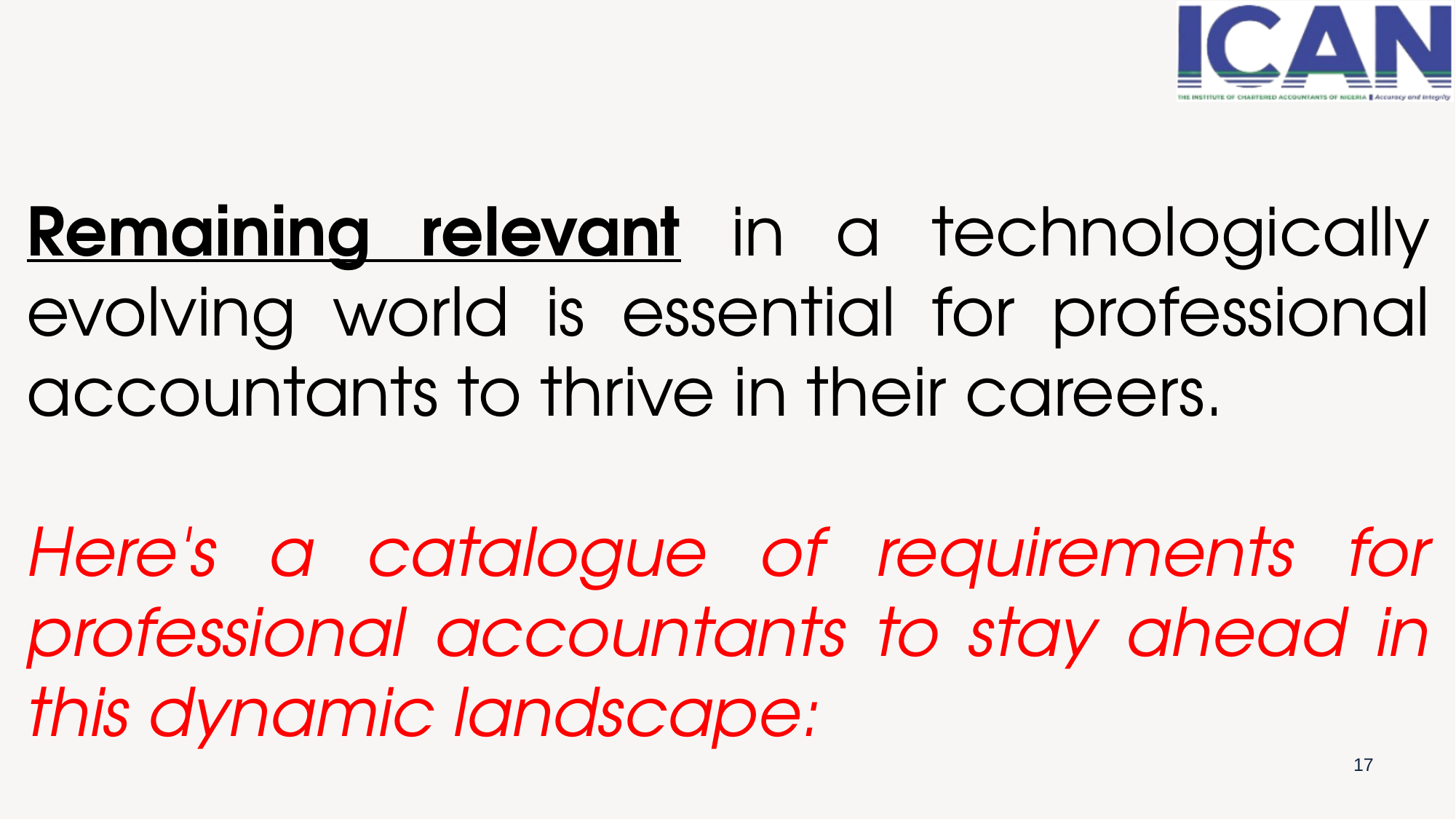

Remaining relevant in a technologically evolving world is essential for professional accountants to thrive in their careers.

Here's a catalogue of requirements for professional accountants to stay ahead in this dynamic landscape:
17